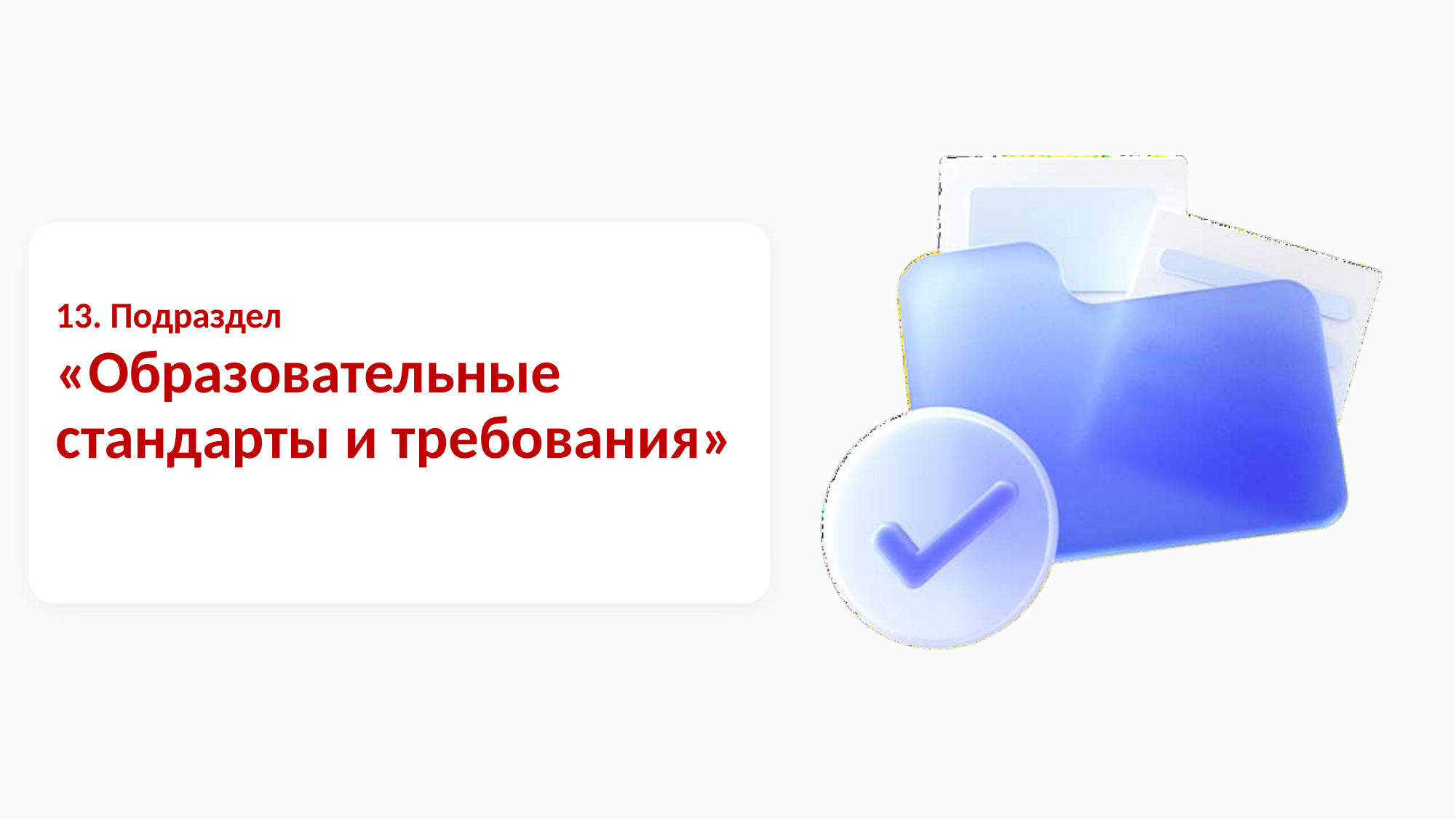

# 13. Подраздел
«Образовательные  стандарты и требования»